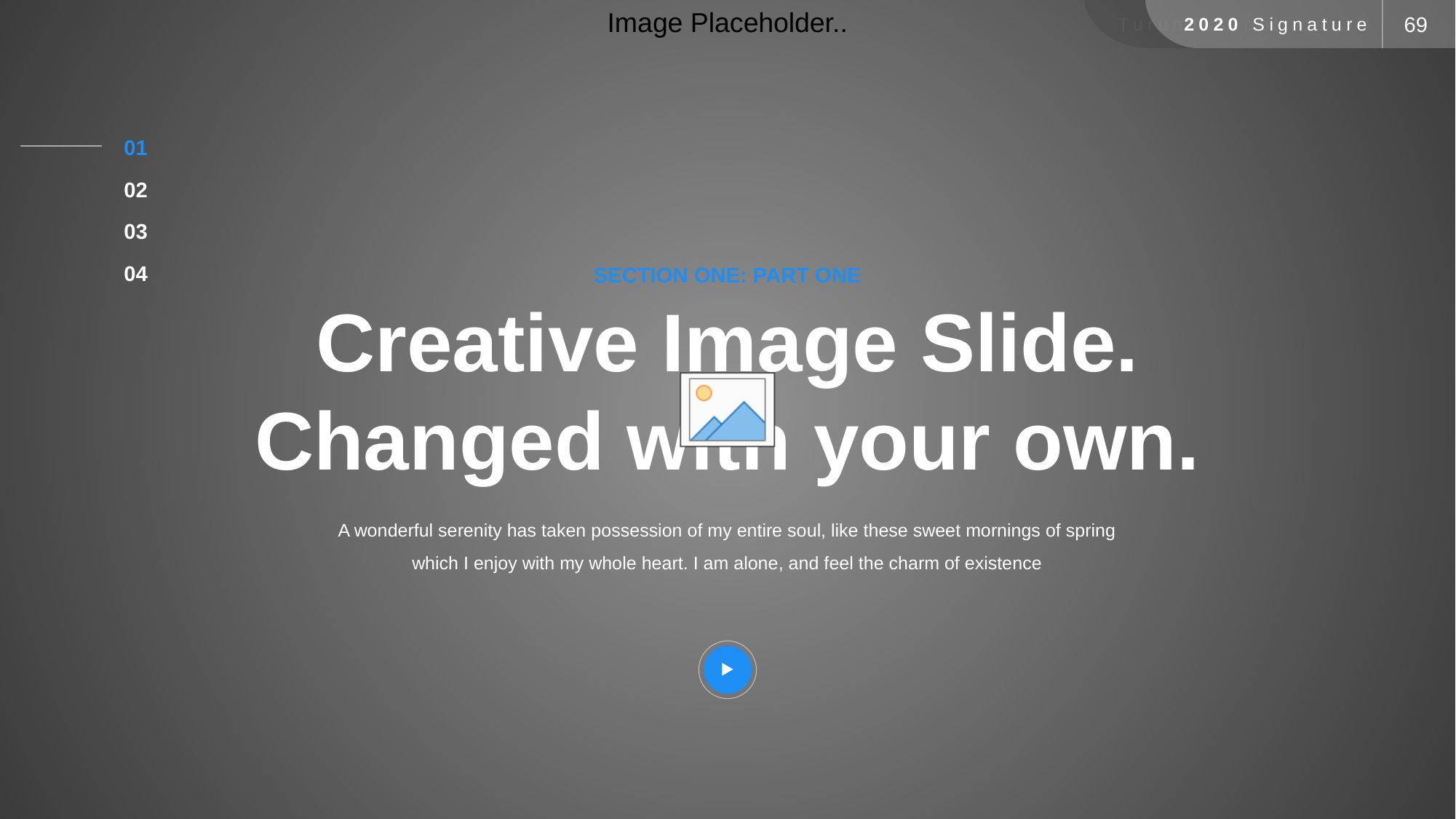

69
2020 Signature
01
02
03
04
SECTION ONE: PART ONE
Creative Image Slide. Changed with your own.
A wonderful serenity has taken possession of my entire soul, like these sweet mornings of spring which I enjoy with my whole heart. I am alone, and feel the charm of existence